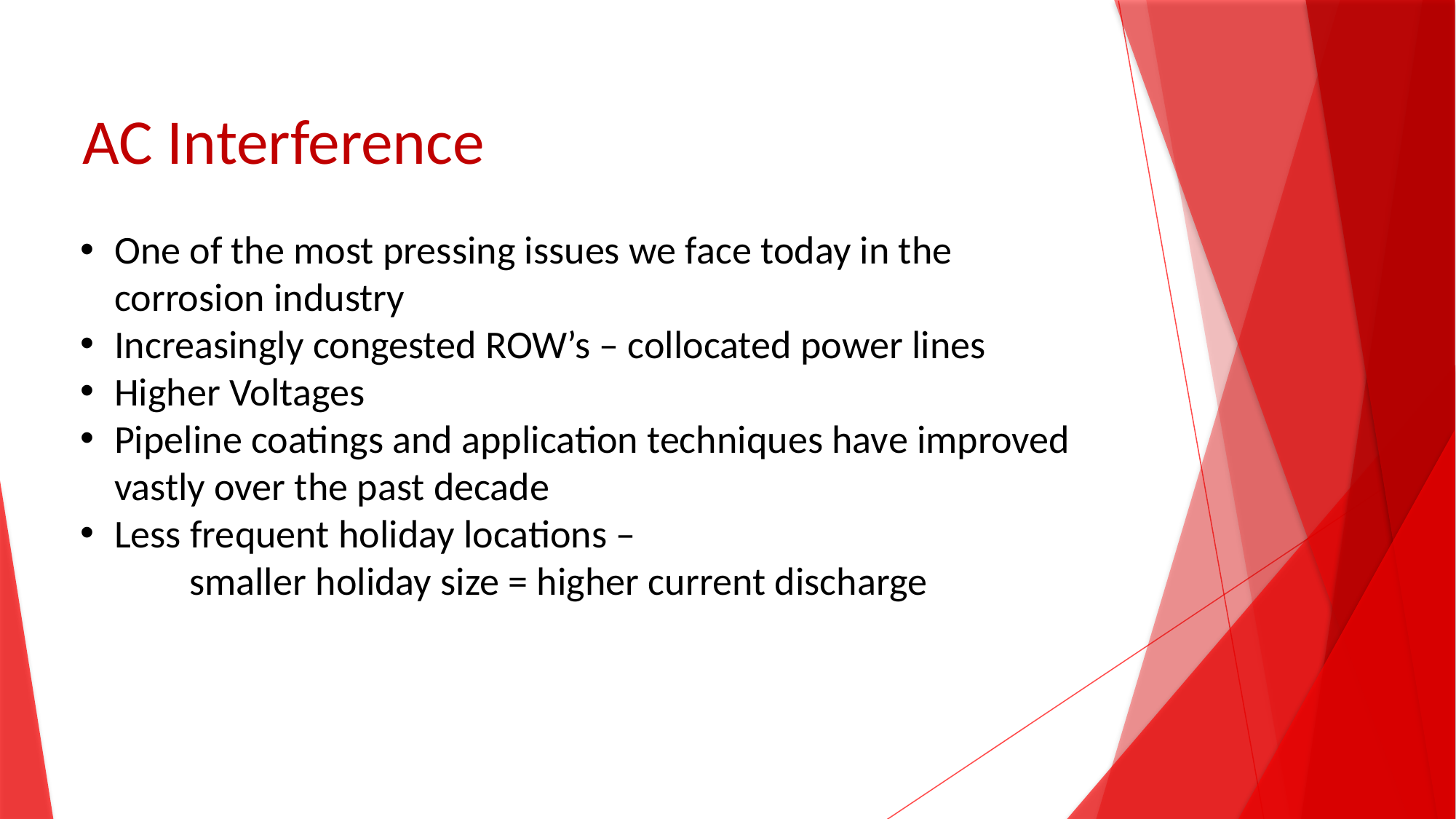

AC Interference
One of the most pressing issues we face today in the corrosion industry
Increasingly congested ROW’s – collocated power lines
Higher Voltages
Pipeline coatings and application techniques have improved vastly over the past decade
Less frequent holiday locations –
	smaller holiday size = higher current discharge